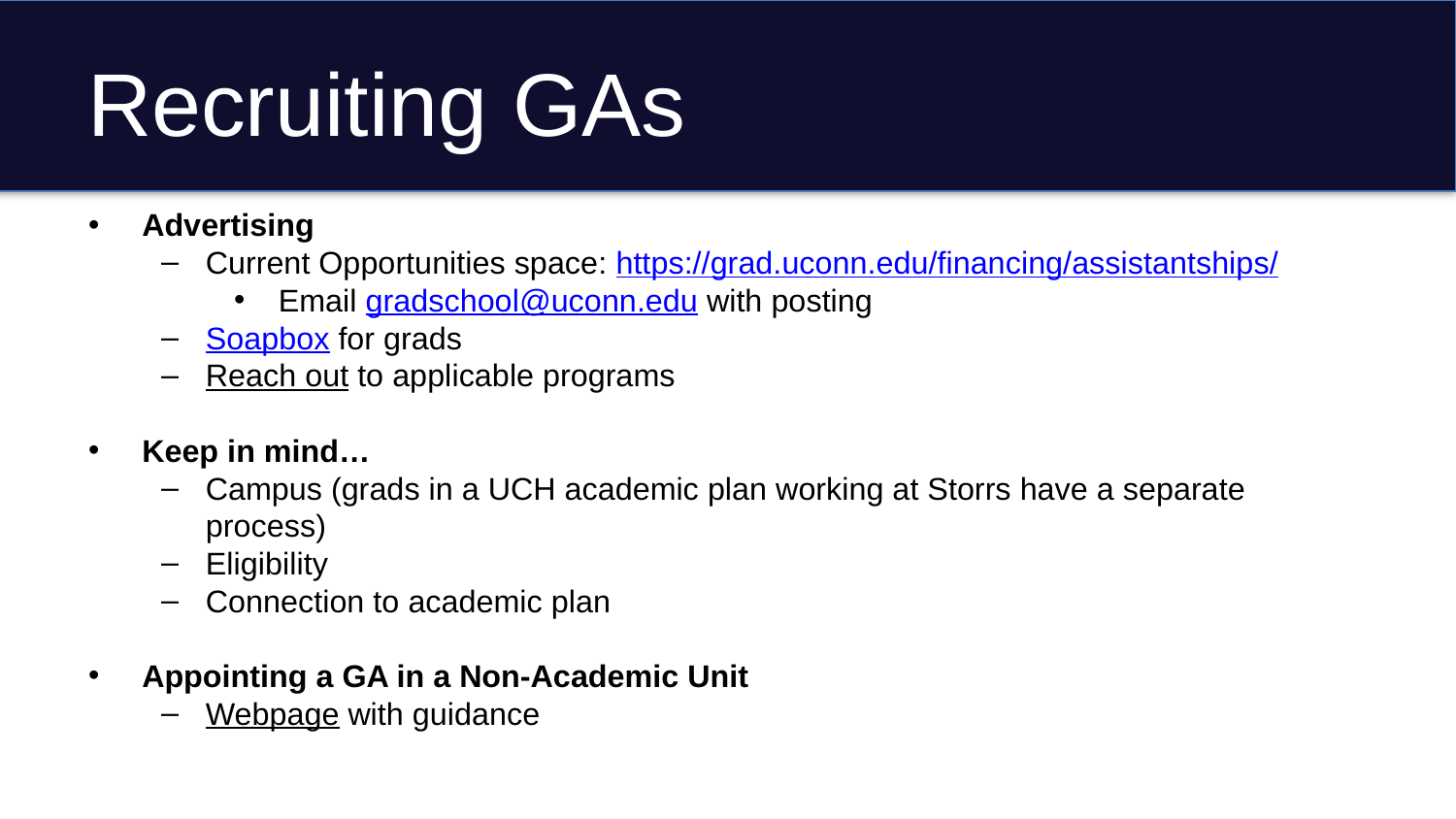

# Recruiting GAs
Advertising
Current Opportunities space: https://grad.uconn.edu/financing/assistantships/
Email gradschool@uconn.edu with posting
Soapbox for grads
Reach out to applicable programs

Keep in mind…
Campus (grads in a UCH academic plan working at Storrs have a separate process)
Eligibility
Connection to academic plan

Appointing a GA in a Non-Academic Unit
Webpage with guidance